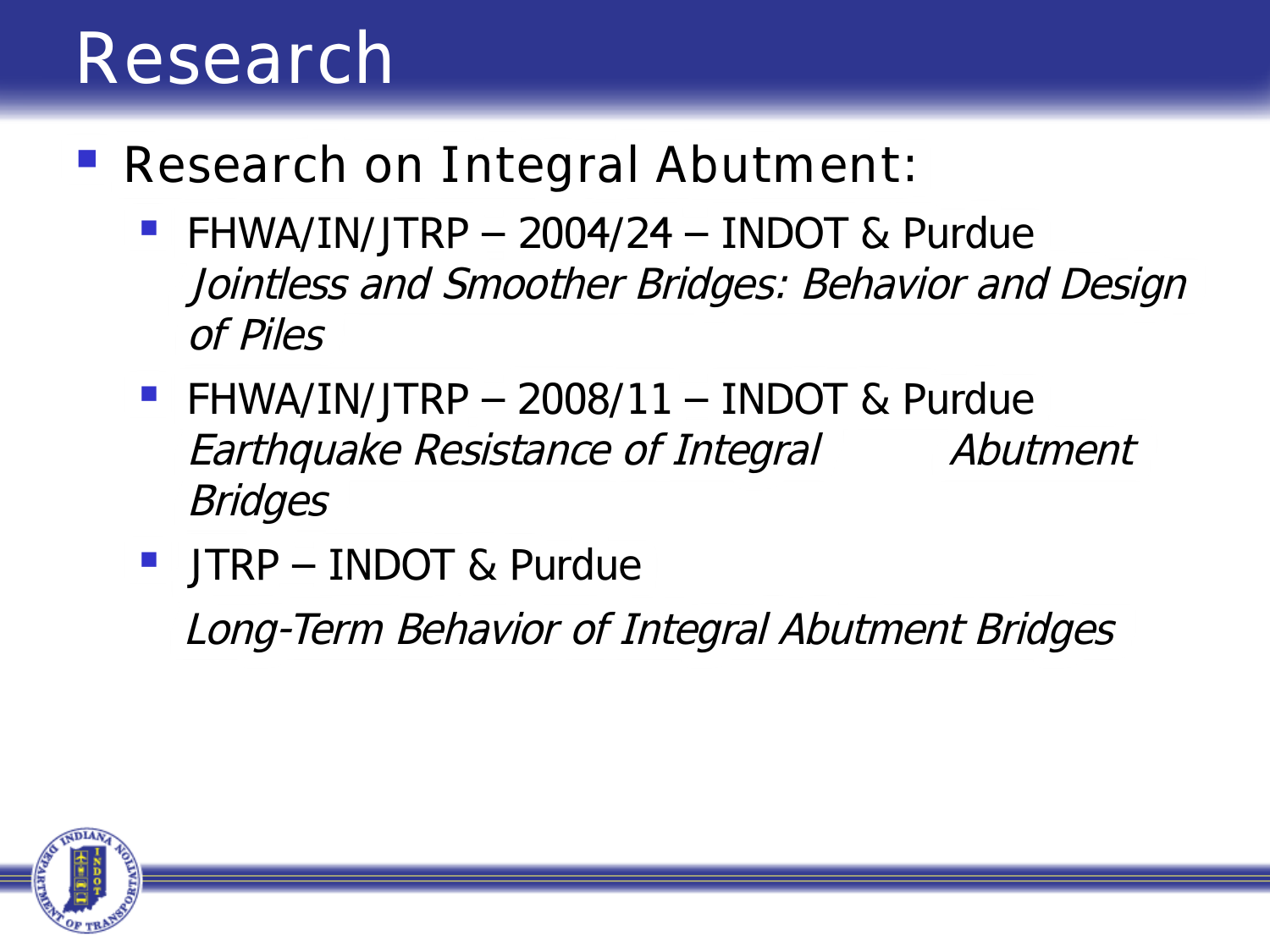

# Research
Research on Integral Abutment:
FHWA/IN/JTRP – 2004/24 – INDOT & Purdue Jointless and Smoother Bridges: Behavior and Design of Piles
FHWA/IN/JTRP – 2008/11 – INDOT & Purdue Earthquake Resistance of Integral 	Abutment Bridges
JTRP – INDOT & Purdue
 	    Long-Term Behavior of Integral Abutment Bridges